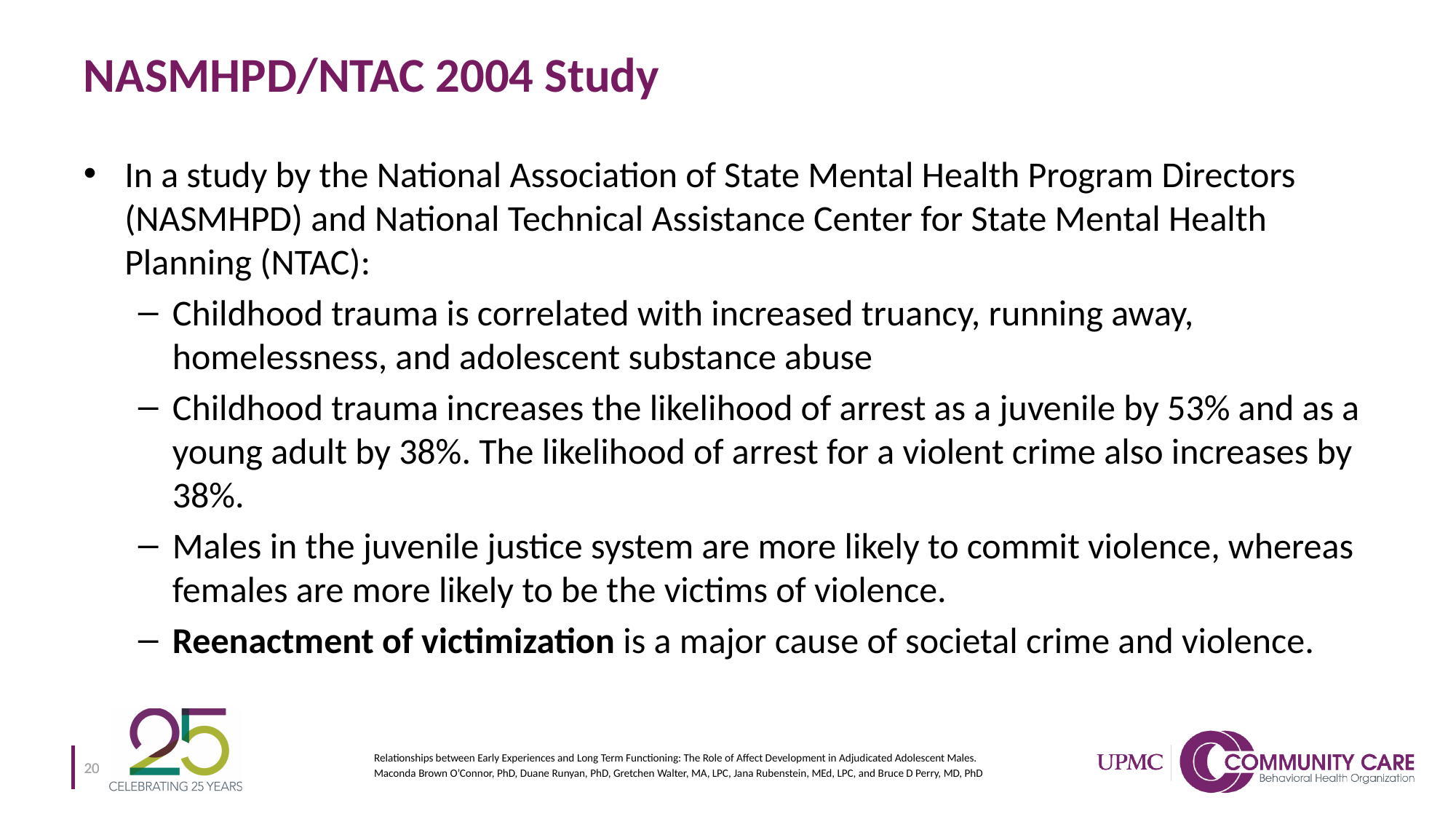

# NASMHPD/NTAC 2004 Study
In a study by the National Association of State Mental Health Program Directors (NASMHPD) and National Technical Assistance Center for State Mental Health Planning (NTAC):
Childhood trauma is correlated with increased truancy, running away, homelessness, and adolescent substance abuse
Childhood trauma increases the likelihood of arrest as a juvenile by 53% and as a young adult by 38%. The likelihood of arrest for a violent crime also increases by 38%.
Males in the juvenile justice system are more likely to commit violence, whereas females are more likely to be the victims of violence.
Reenactment of victimization is a major cause of societal crime and violence.

Relationships between Early Experiences and Long Term Functioning: The Role of Affect Development in Adjudicated Adolescent Males.
Maconda Brown O’Connor, PhD, Duane Runyan, PhD, Gretchen Walter, MA, LPC, Jana Rubenstein, MEd, LPC, and Bruce D Perry, MD, PhD

20